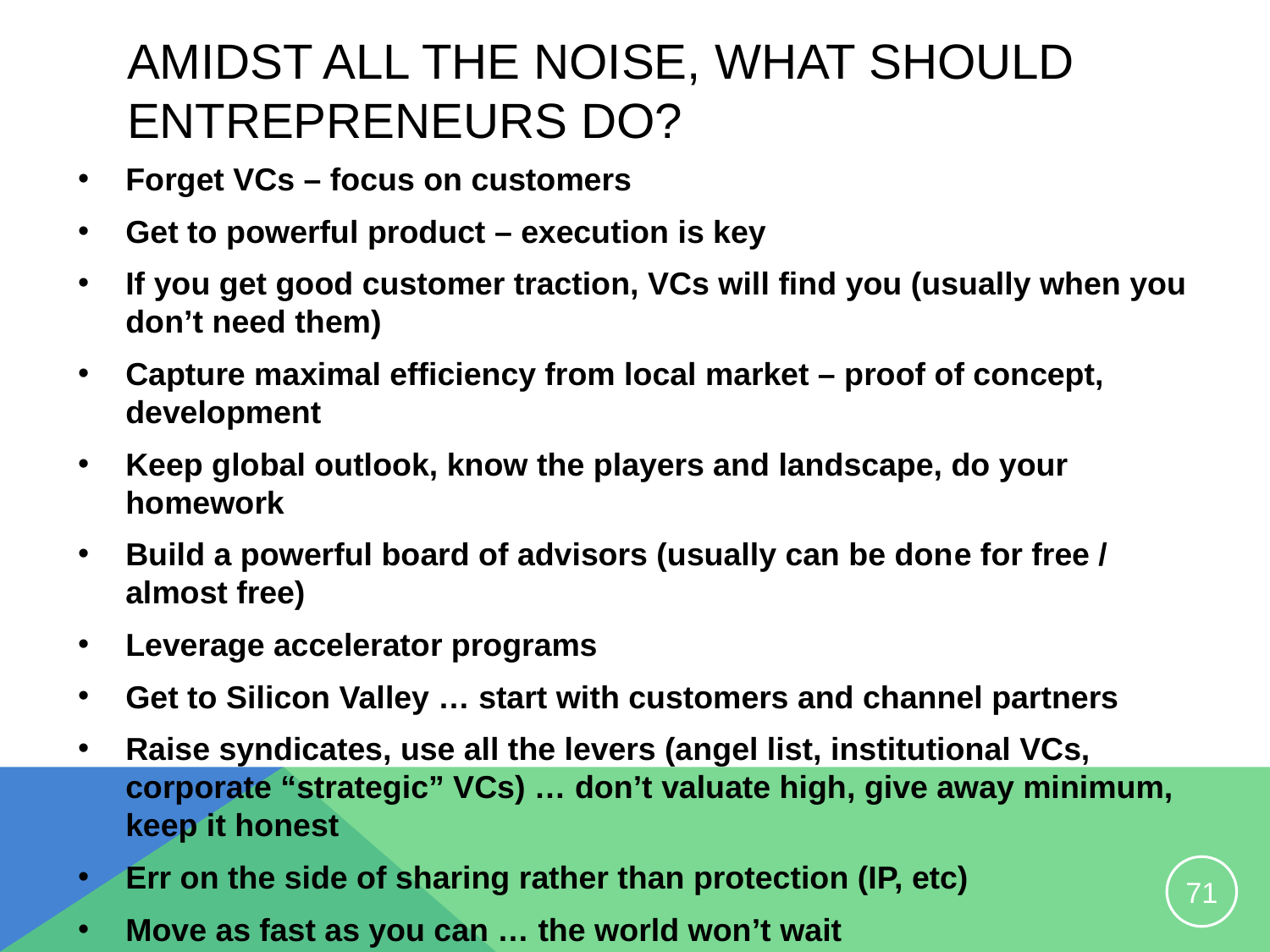

# Amidst all the noise, what should entrepreneurs do?
Forget VCs – focus on customers
Get to powerful product – execution is key
If you get good customer traction, VCs will find you (usually when you don’t need them)
Capture maximal efficiency from local market – proof of concept, development
Keep global outlook, know the players and landscape, do your homework
Build a powerful board of advisors (usually can be done for free / almost free)
Leverage accelerator programs
Get to Silicon Valley … start with customers and channel partners
Raise syndicates, use all the levers (angel list, institutional VCs, corporate “strategic” VCs) … don’t valuate high, give away minimum, keep it honest
Err on the side of sharing rather than protection (IP, etc)
Move as fast as you can … the world won’t wait

71